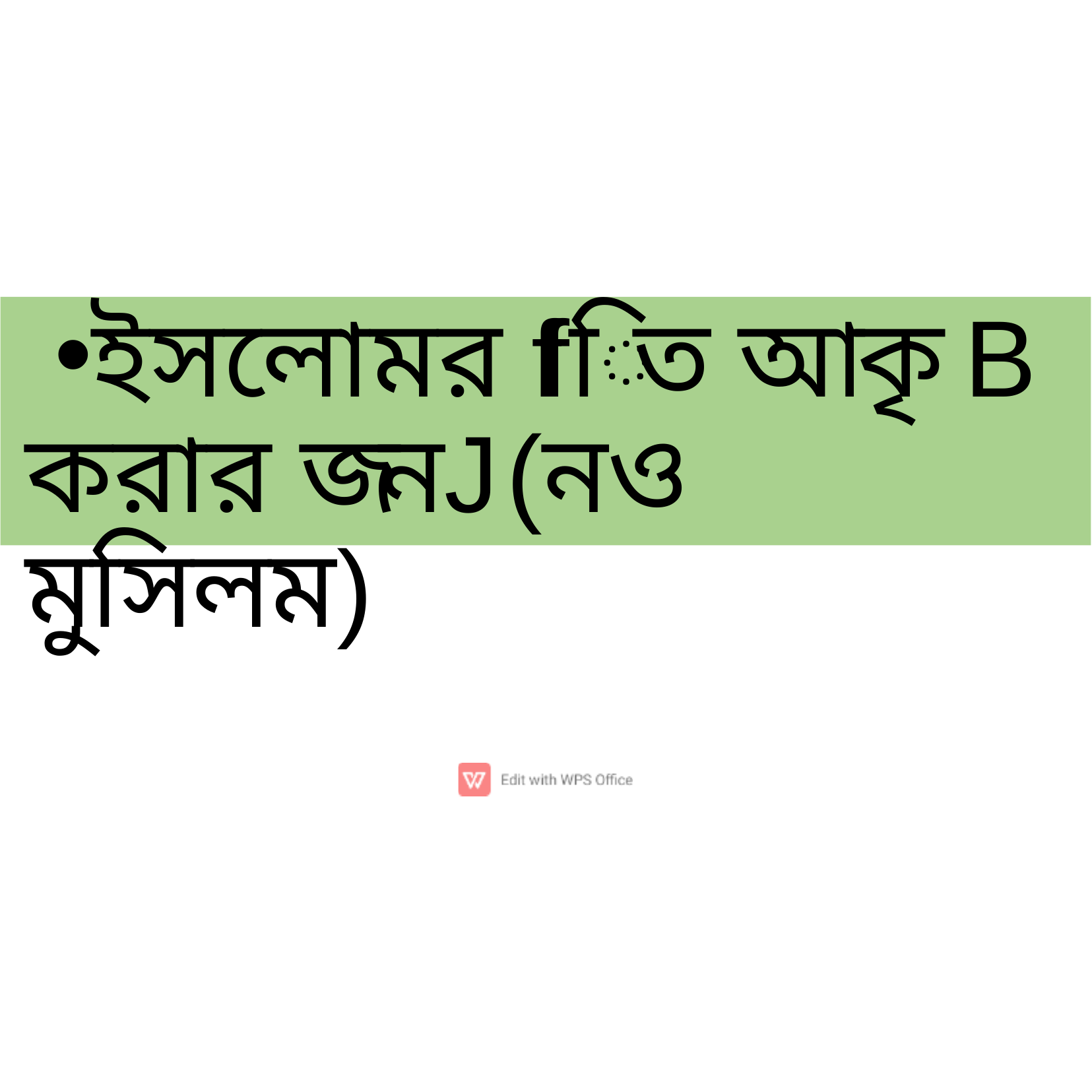

# ইসলােমর ffিত আকৃ B  করার জনJ (নও  মুসিলম)